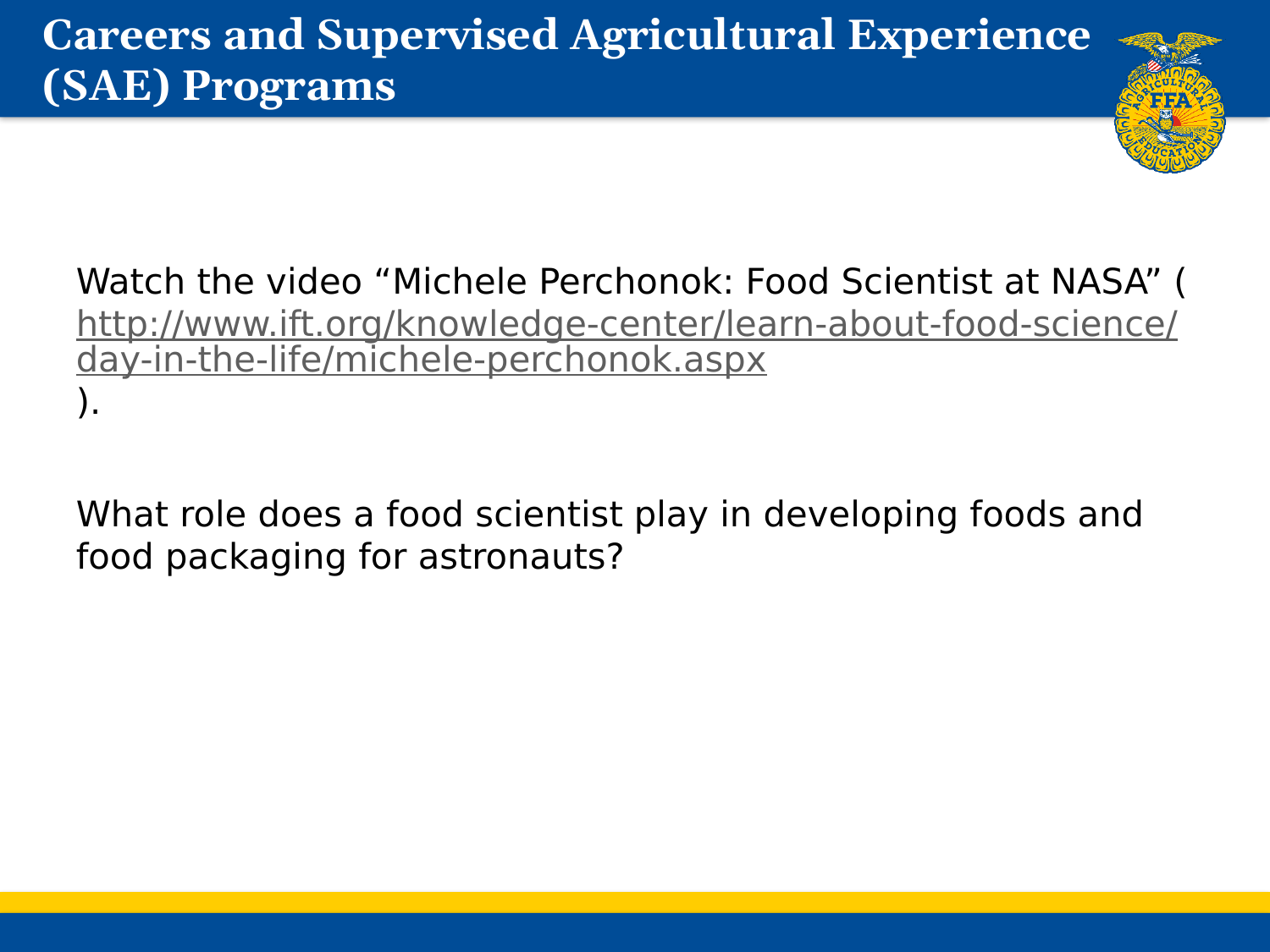

# Careers and Supervised Agricultural Experience (SAE) Programs
Watch the video “Michele Perchonok: Food Scientist at NASA” (http://www.ift.org/knowledge-center/learn-about-food-science/day-in-the-life/michele-perchonok.aspx).

What role does a food scientist play in developing foods and food packaging for astronauts?